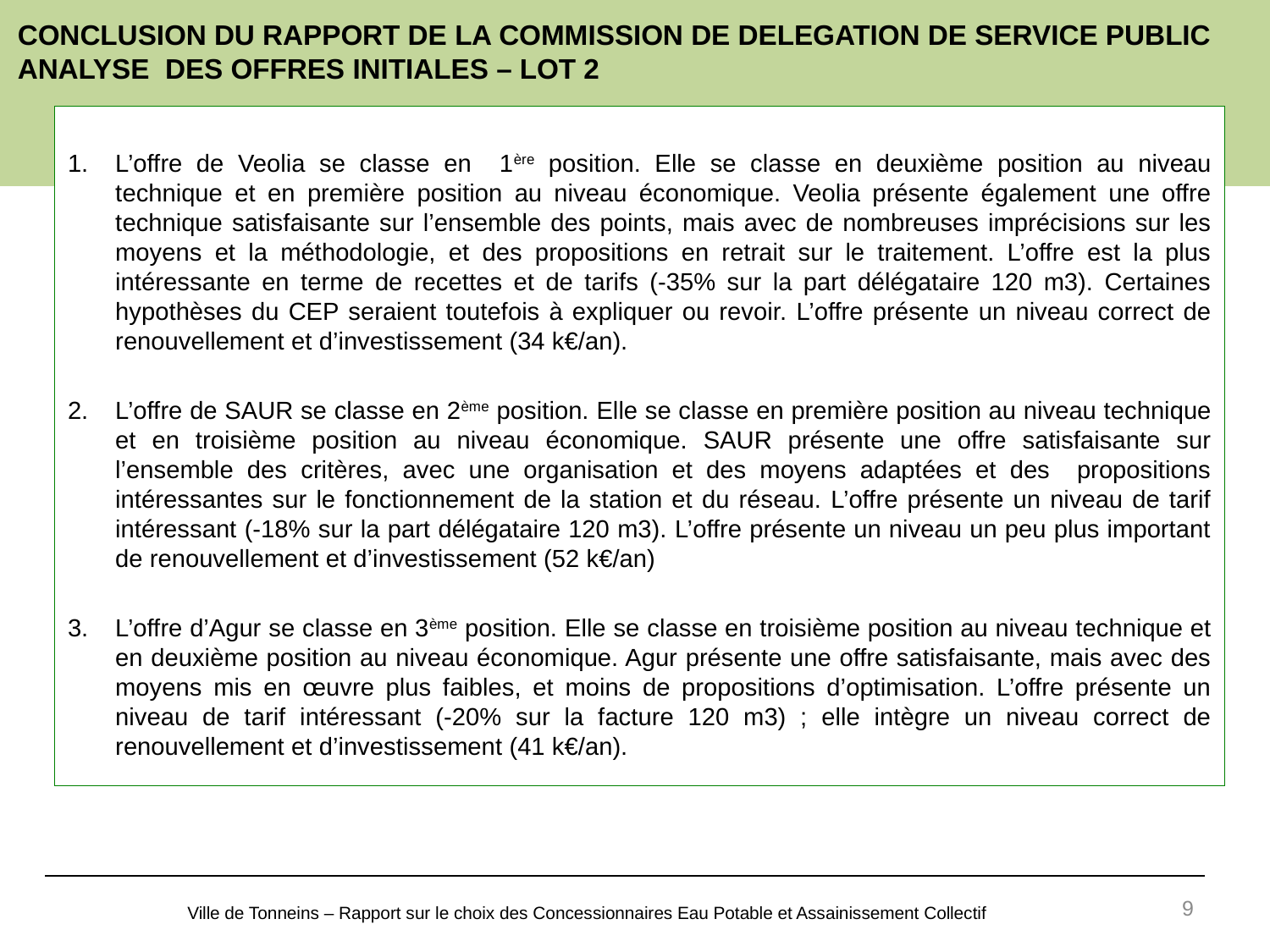

CONCLUSION DU RAPPORT DE LA COMMISSION DE DELEGATION DE SERVICE PUBLIC
ANALYSE  DES OFFRES INITIALES – LOT 2

L’offre de Veolia se classe en  1ère position. Elle se classe en deuxième position au niveau technique et en première position au niveau économique. Veolia présente également une offre technique satisfaisante sur l’ensemble des points, mais avec de nombreuses imprécisions sur les moyens et la méthodologie, et des propositions en retrait sur le traitement. L’offre est la plus intéressante en terme de recettes et de tarifs (-35% sur la part délégataire 120 m3). Certaines hypothèses du CEP seraient toutefois à expliquer ou revoir. L’offre présente un niveau correct de renouvellement et d’investissement (34 k€/an).

L’offre de SAUR se classe en 2ème position. Elle se classe en première position au niveau technique et en troisième position au niveau économique. SAUR présente une offre satisfaisante sur l’ensemble des critères, avec une organisation et des moyens adaptées et des  propositions intéressantes sur le fonctionnement de la station et du réseau. L’offre présente un niveau de tarif intéressant (-18% sur la part délégataire 120 m3). L’offre présente un niveau un peu plus important de renouvellement et d’investissement (52 k€/an)

L’offre d’Agur se classe en 3ème position. Elle se classe en troisième position au niveau technique et en deuxième position au niveau économique. Agur présente une offre satisfaisante, mais avec des moyens mis en œuvre plus faibles, et moins de propositions d’optimisation. L’offre présente un niveau de tarif intéressant (-20% sur la facture 120 m3) ; elle intègre un niveau correct de renouvellement et d’investissement (41 k€/an).

9